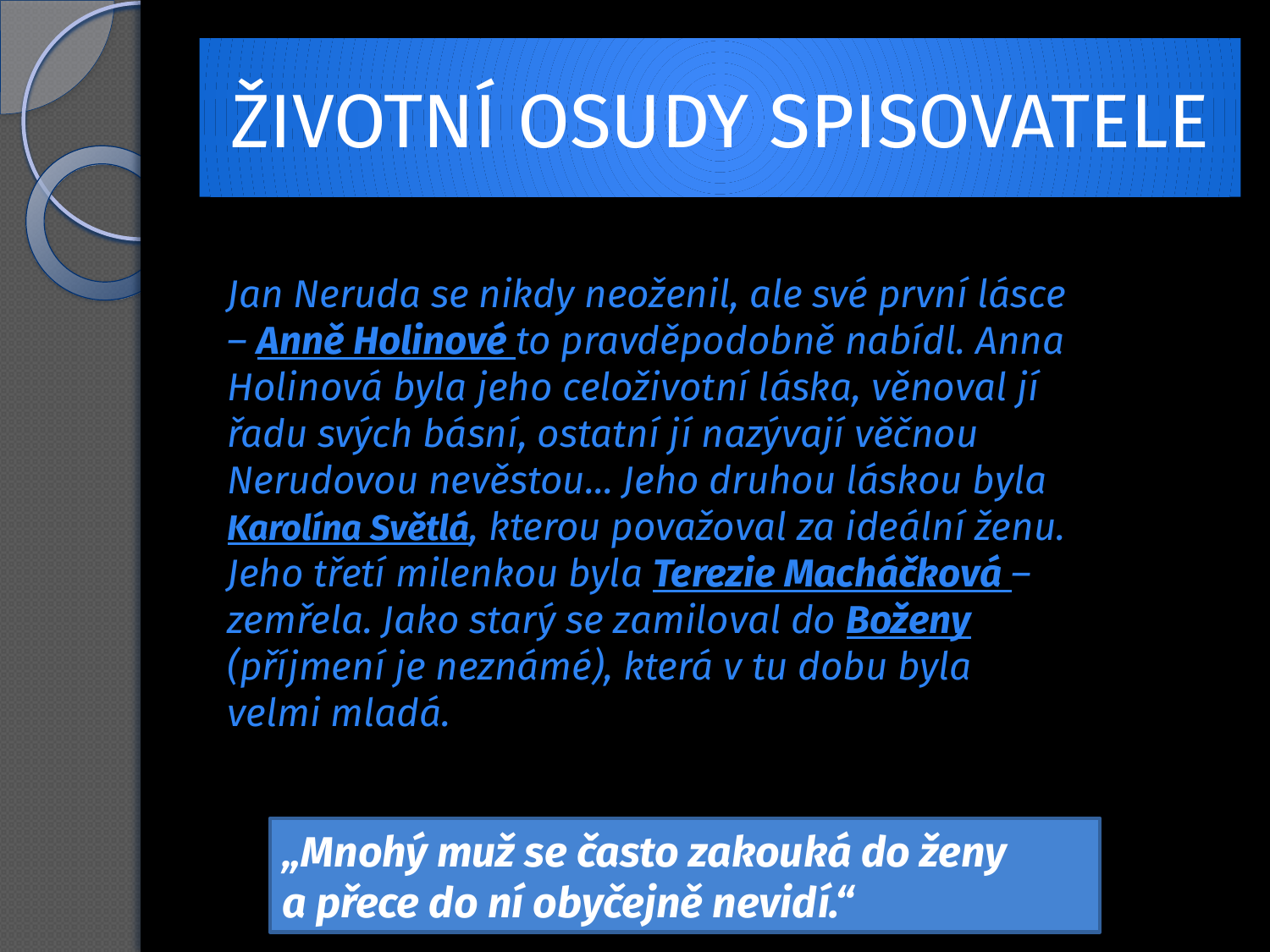

# ŽIVOTNÍ OSUDY SPISOVATELE

Jan Neruda se nikdy neoženil, ale své první lásce – Anně Holinové to pravděpodobně nabídl. Anna Holinová byla jeho celoživotní láska, věnoval jí řadu svých básní, ostatní jí nazývají věčnou Nerudovou nevěstou... Jeho druhou láskou byla Karolína Světlá, kterou považoval za ideální ženu. Jeho třetí milenkou byla Terezie Macháčková – zemřela. Jako starý se zamiloval do Boženy (příjmení je neznámé), která v tu dobu byla velmi mladá.

„Mnohý muž se často zakouká do ženy
a přece do ní obyčejně nevidí.“